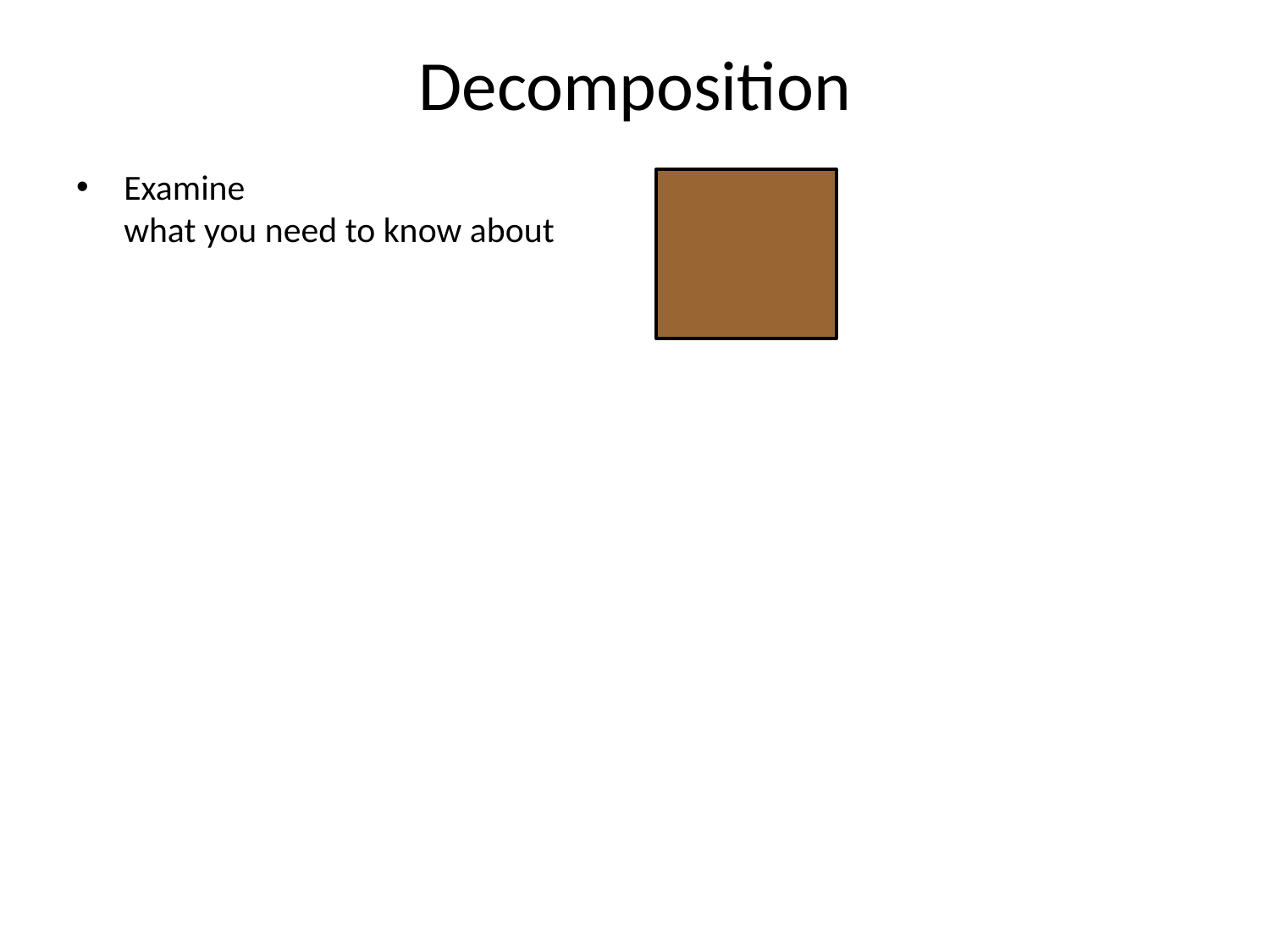

# Decomposition
Examine
what you need to know about